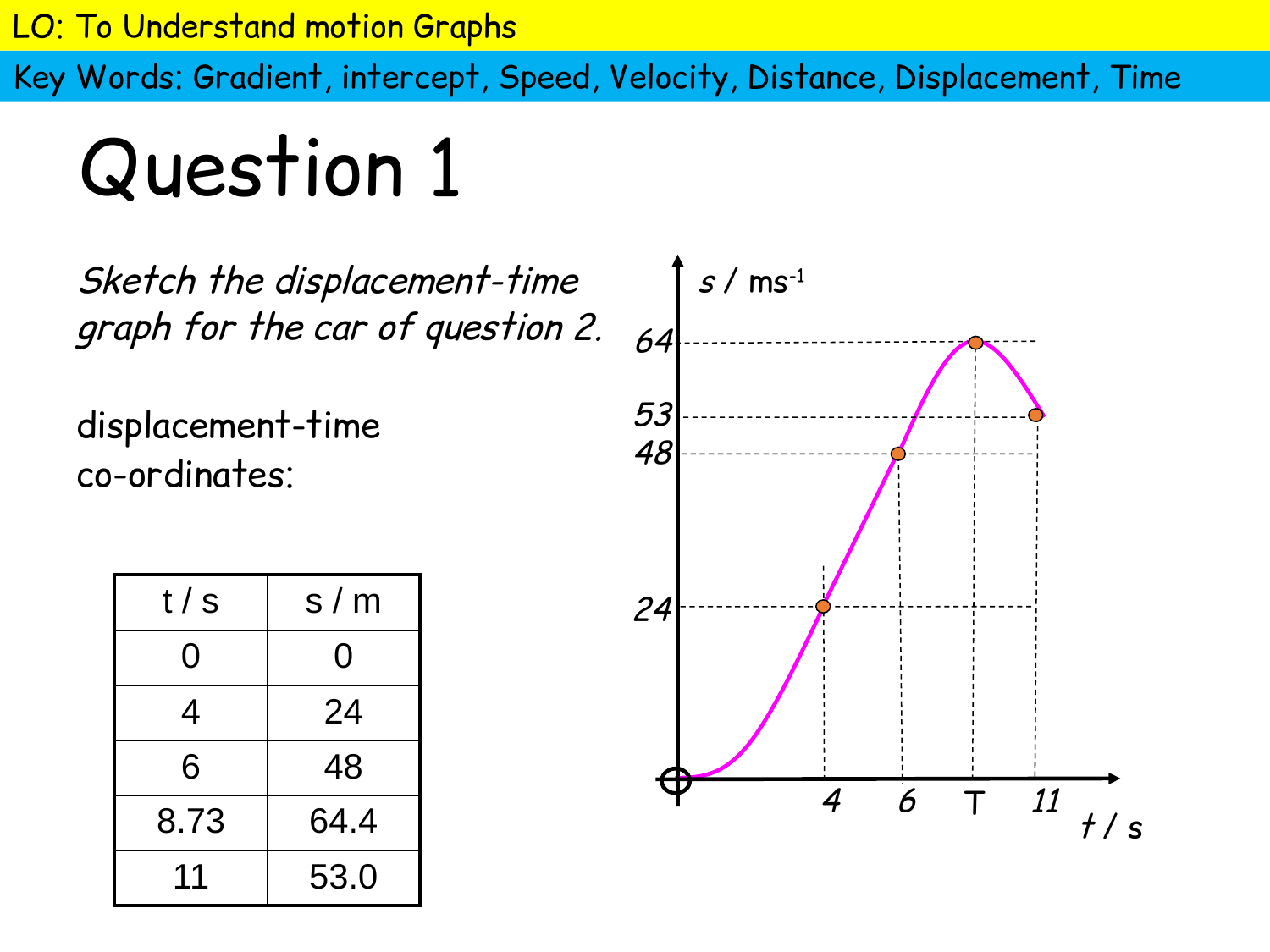

# Question 1
Sketch the displacement-time graph for the car of question 2.

displacement-time
co-ordinates:
s / ms-1

64

53

48

24

4      6            11
T

t / s

| t / s | s / m |
| --- | --- |
| 0 | 0 |
| 4 | 24 |
| 6 | 48 |
| 8.73 | 64.4 |
| 11 | 53.0 |
| t / s | s / m |
| --- | --- |
| 0 |  |
| 4 |  |
| 6 |  |
| 8.73 |  |
| 11 |  |